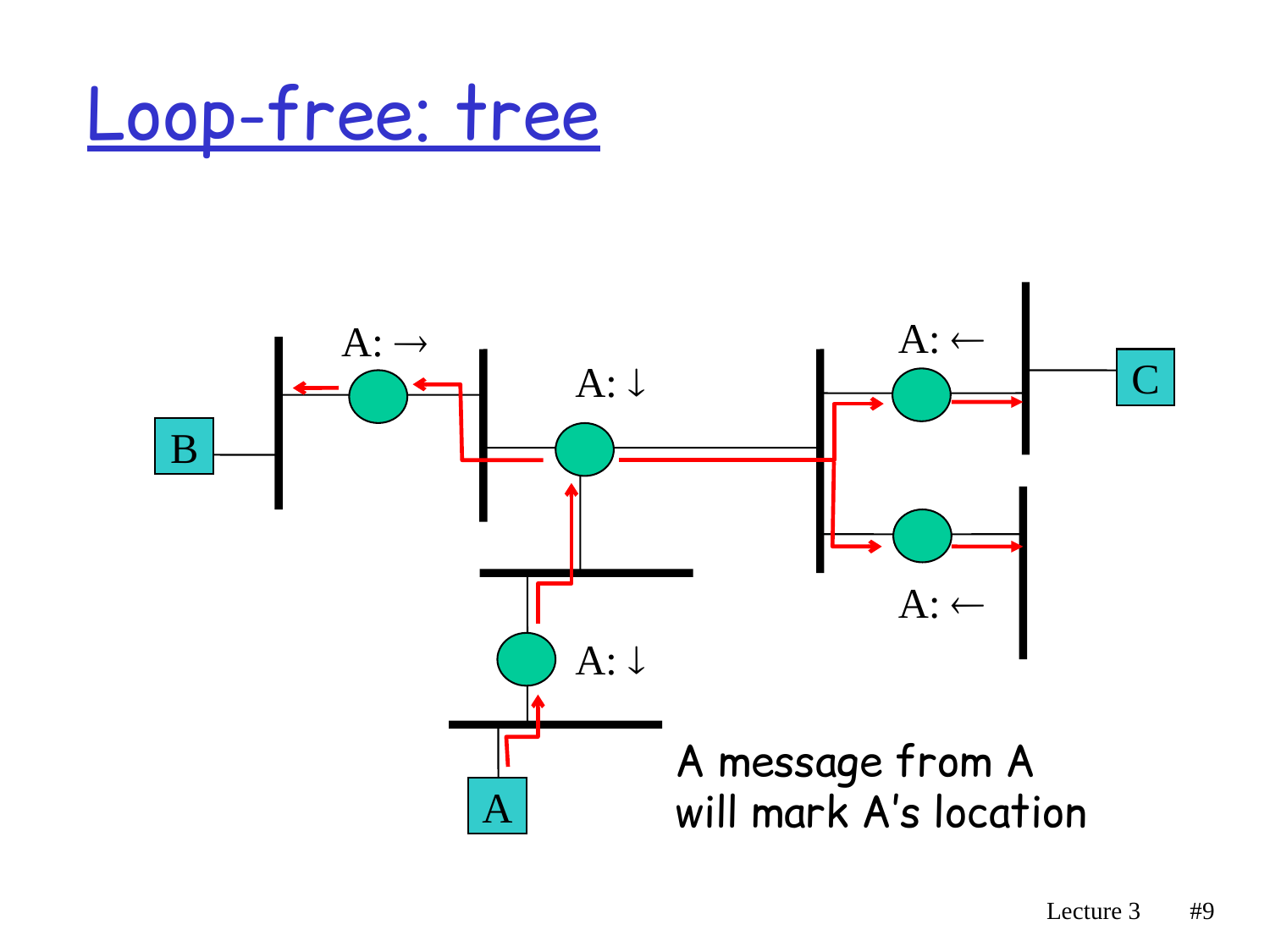

# Loop-free: tree

A: ←
A: →

A: ↓

C

B

A: ←

A: ↓

A message from A
will mark A’s location
A
Lecture 3
#9